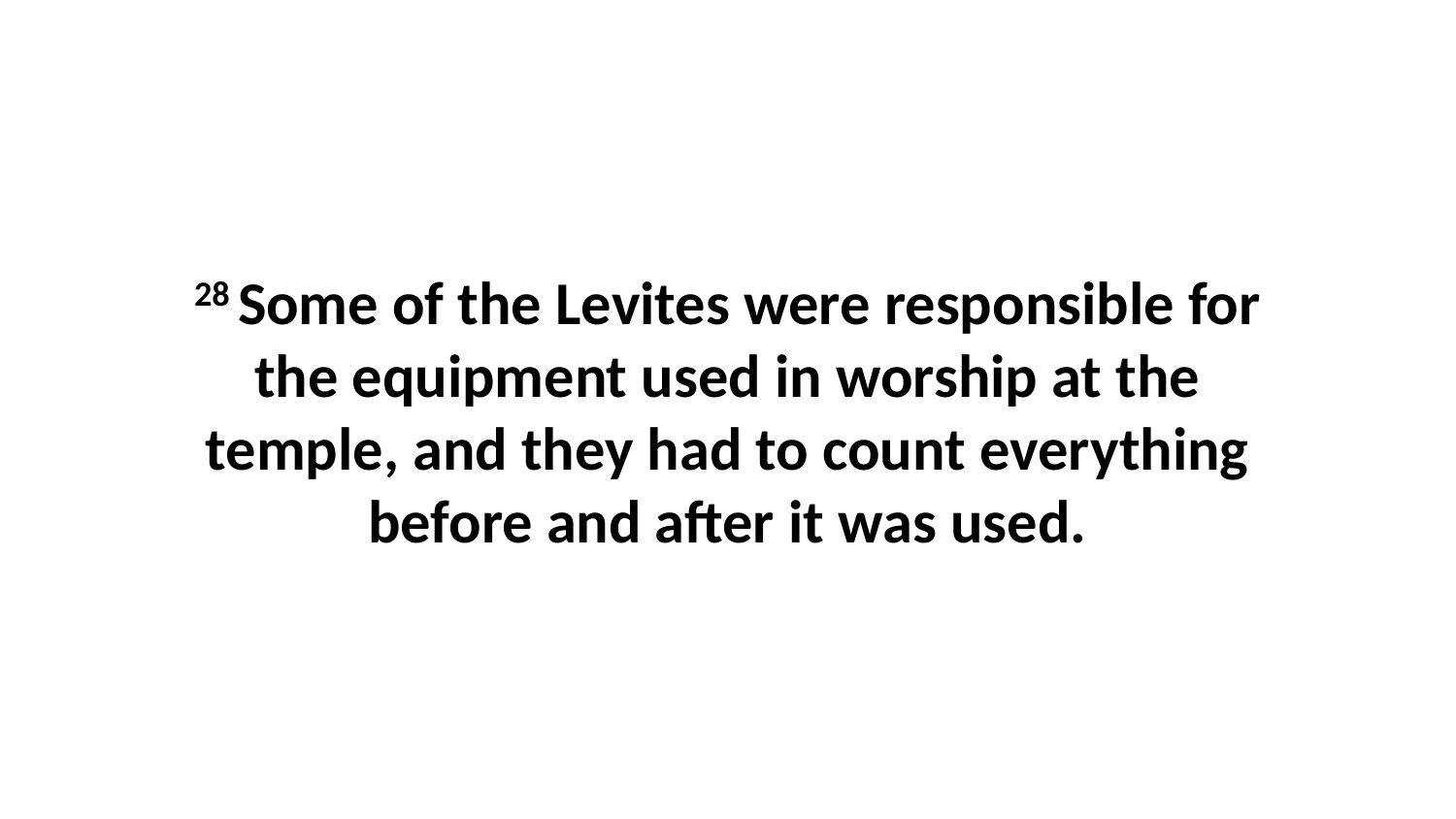

28 Some of the Levites were responsible for the equipment used in worship at the temple, and they had to count everything before and after it was used.